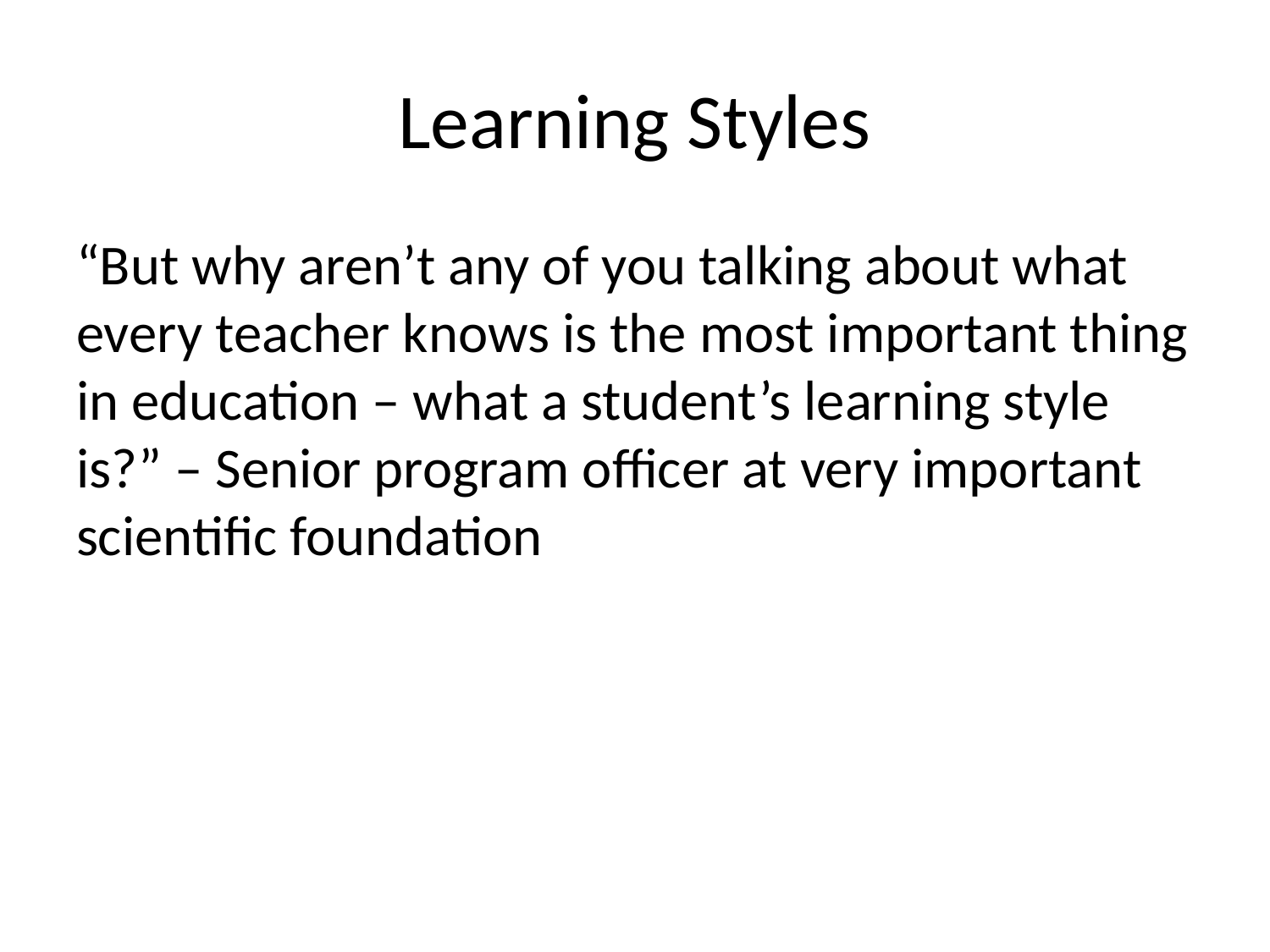

# Learning Styles
“But why aren’t any of you talking about what every teacher knows is the most important thing in education – what a student’s learning style is?” – Senior program officer at very important scientific foundation